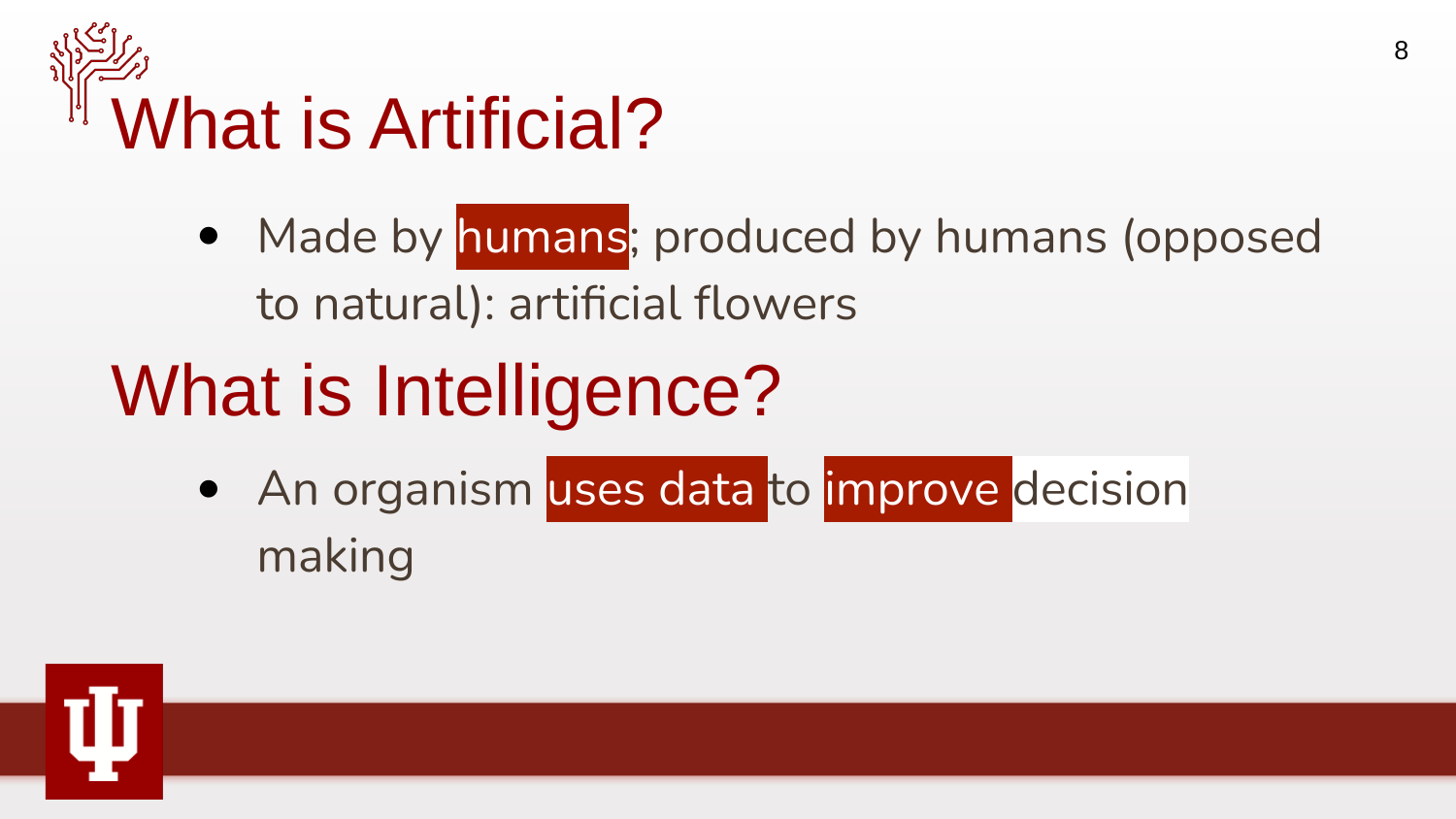

8
# What is Artificial?
Made by humans; produced by humans (opposed to natural): artificial flowers
What is Intelligence?
An organism uses data to improve decision making